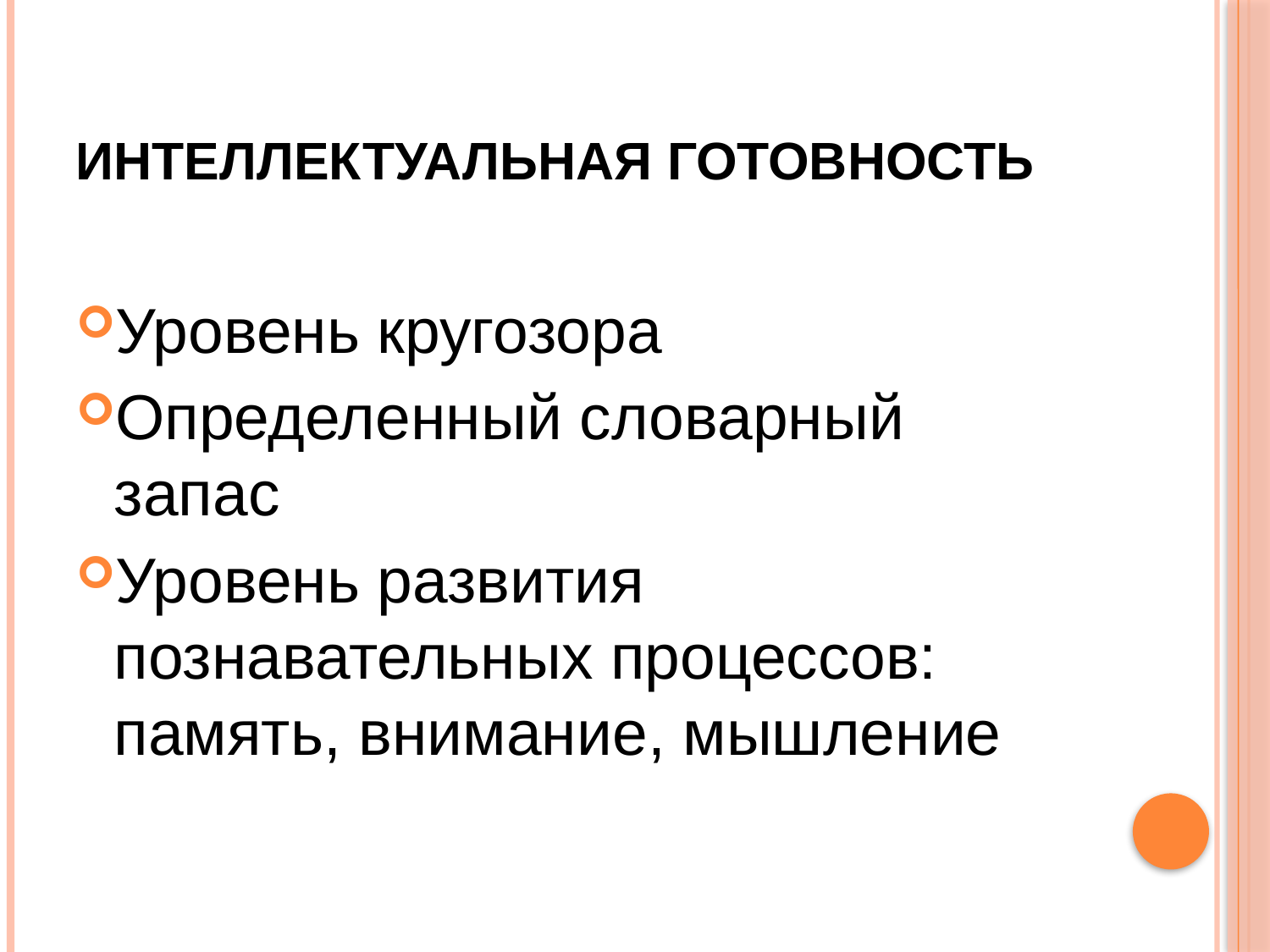

# Интеллектуальная готовность

Уровень кругозора
Определенный словарный запас
Уровень развития познавательных процессов: память, внимание, мышление